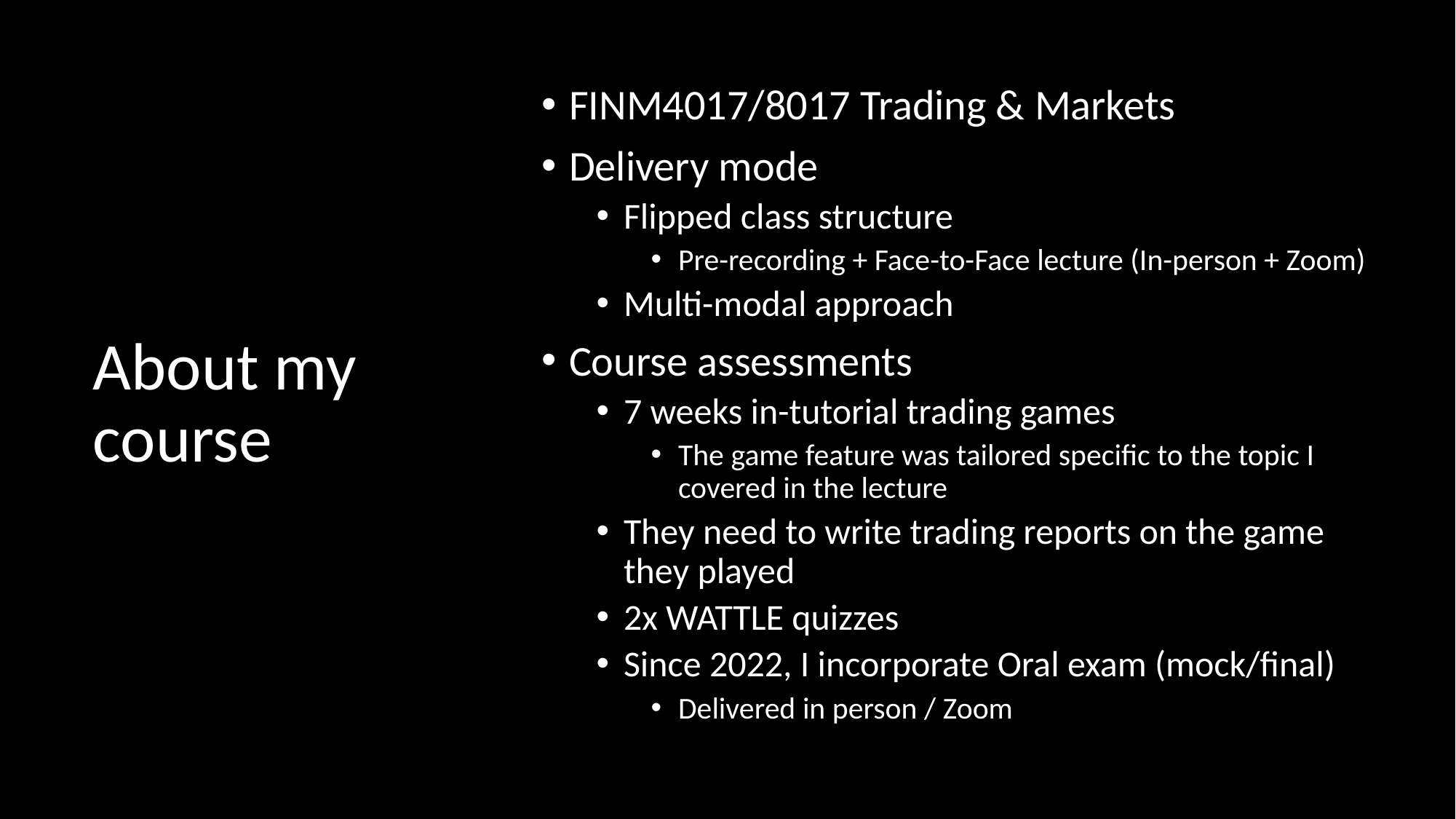

FINM4017/8017 Trading & Markets
Delivery mode
Flipped class structure
Pre-recording + Face-to-Face lecture (In-person + Zoom)
Multi-modal approach
Course assessments
7 weeks in-tutorial trading games
The game feature was tailored specific to the topic I covered in the lecture
They need to write trading reports on the game they played
2x WATTLE quizzes
Since 2022, I incorporate Oral exam (mock/final)
Delivered in person / Zoom
# About my course